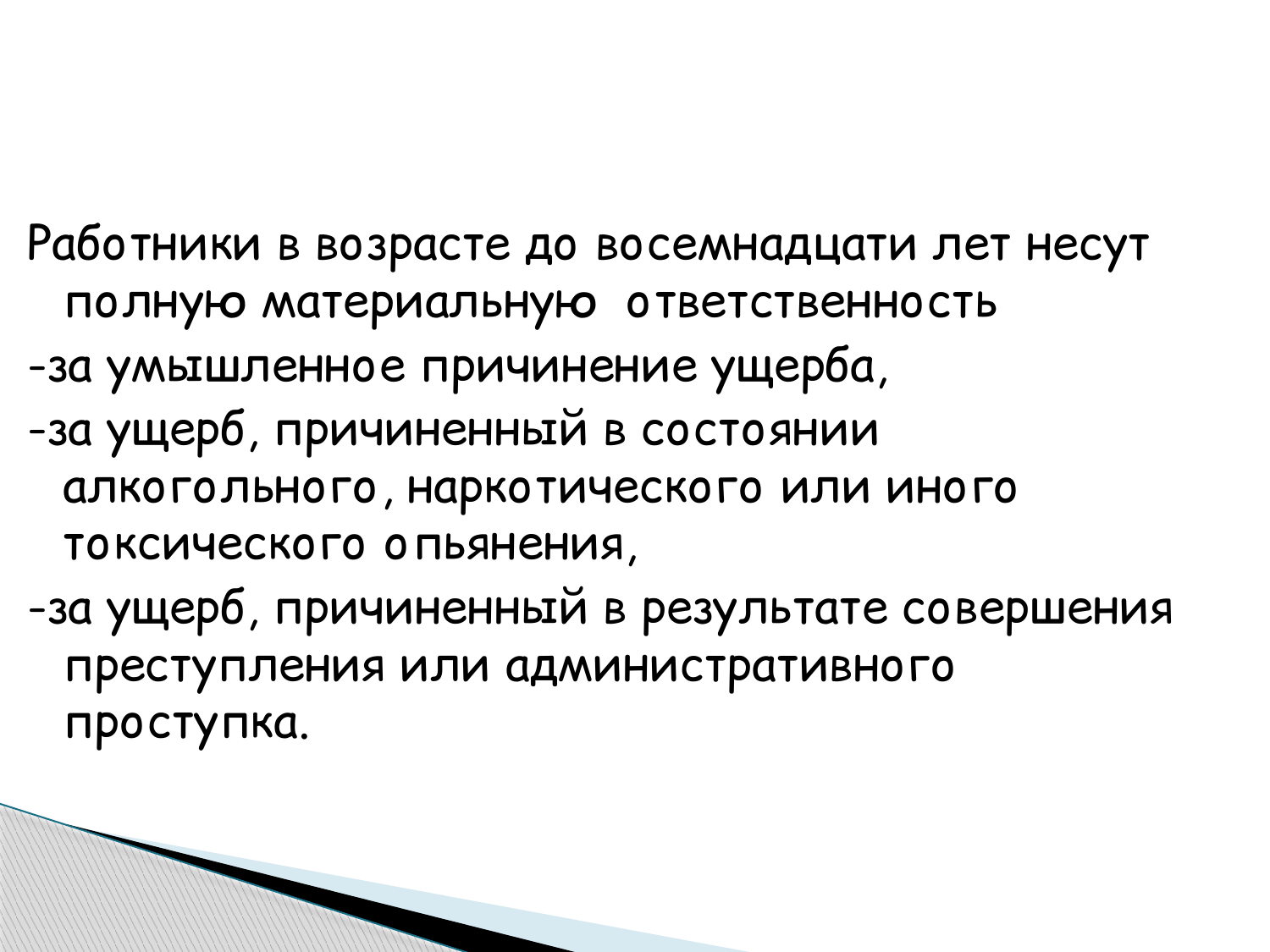

Работники в возрасте до восемнадцати лет несут полную материальную  ответственность
-за умышленное причинение ущерба,
-за ущерб, причиненный в состоянии алкогольного, наркотического или иного токсического опьянения,
-за ущерб, причиненный в результате совершения преступления или административного проступка.